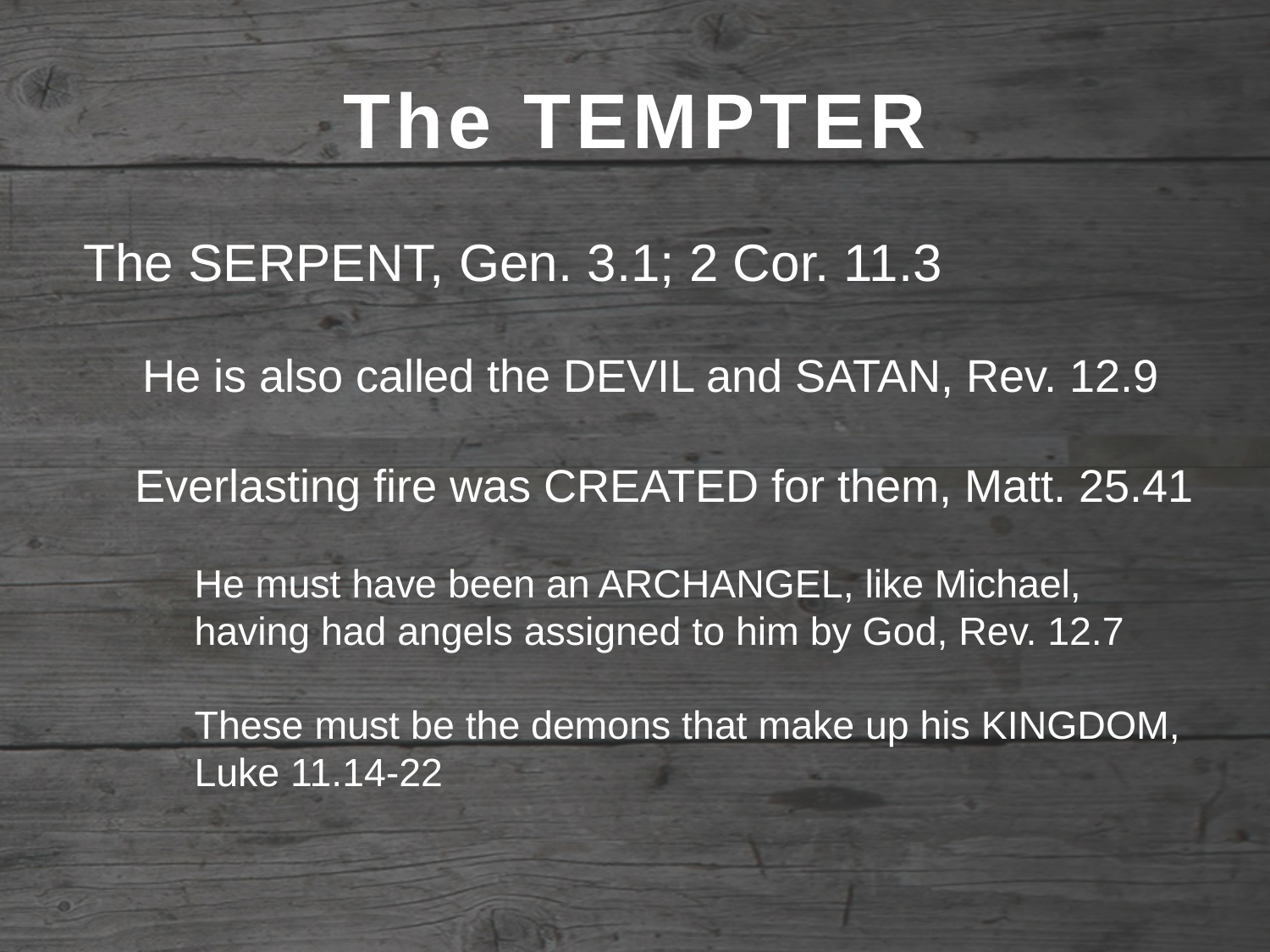

# The TEMPTER
The SERPENT, Gen. 3.1; 2 Cor. 11.3

He is also called the DEVIL and SATAN, Rev. 12.9

Everlasting fire was CREATED for them, Matt. 25.41

He must have been an ARCHANGEL, like Michael, having had angels assigned to him by God, Rev. 12.7

These must be the demons that make up his KINGDOM, Luke 11.14-22